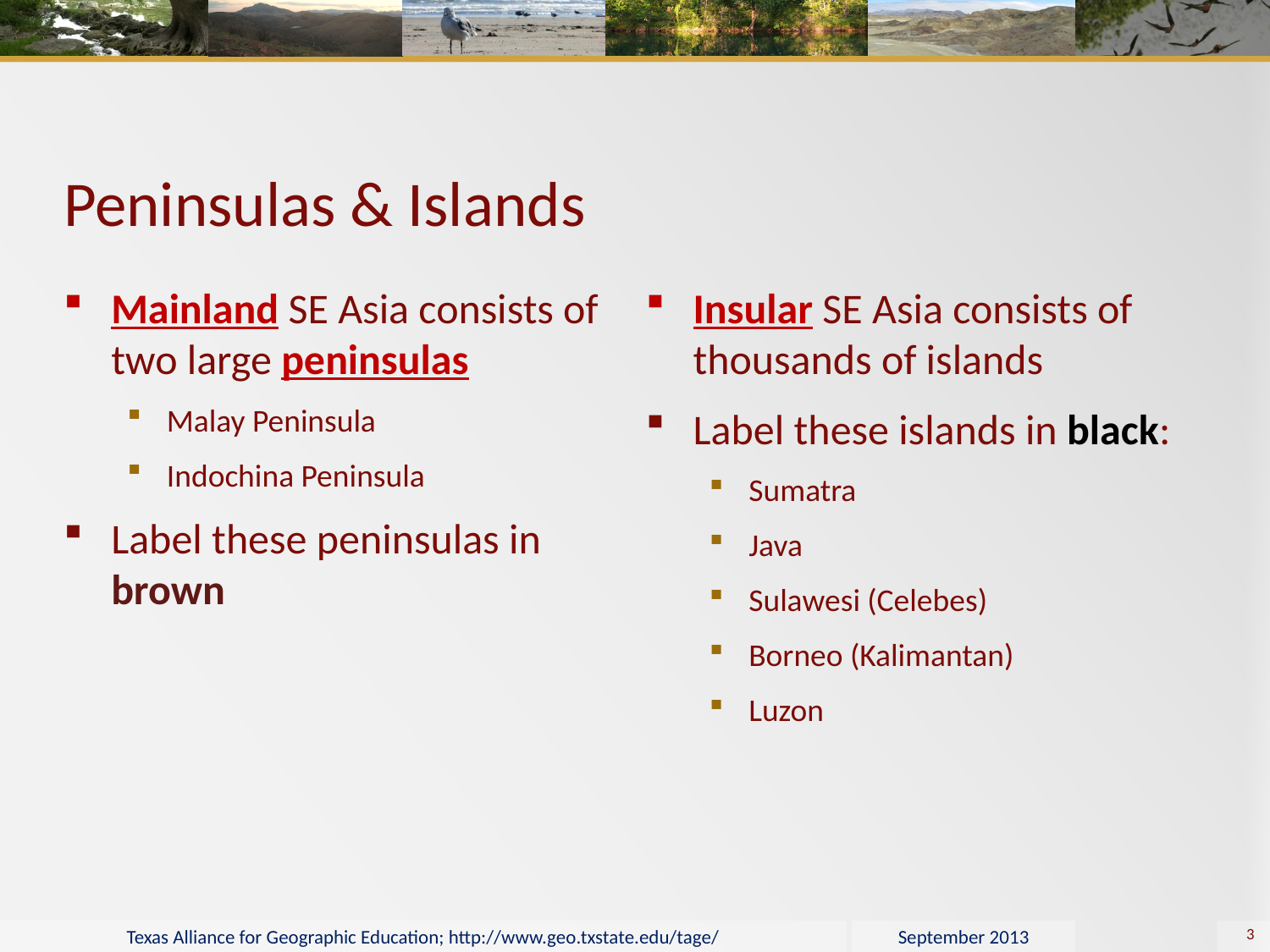

# Peninsulas & Islands
Mainland SE Asia consists of two large peninsulas
Malay Peninsula
Indochina Peninsula
Label these peninsulas in brown
Insular SE Asia consists of thousands of islands
Label these islands in black:
Sumatra
Java
Sulawesi (Celebes)
Borneo (Kalimantan)
Luzon

3